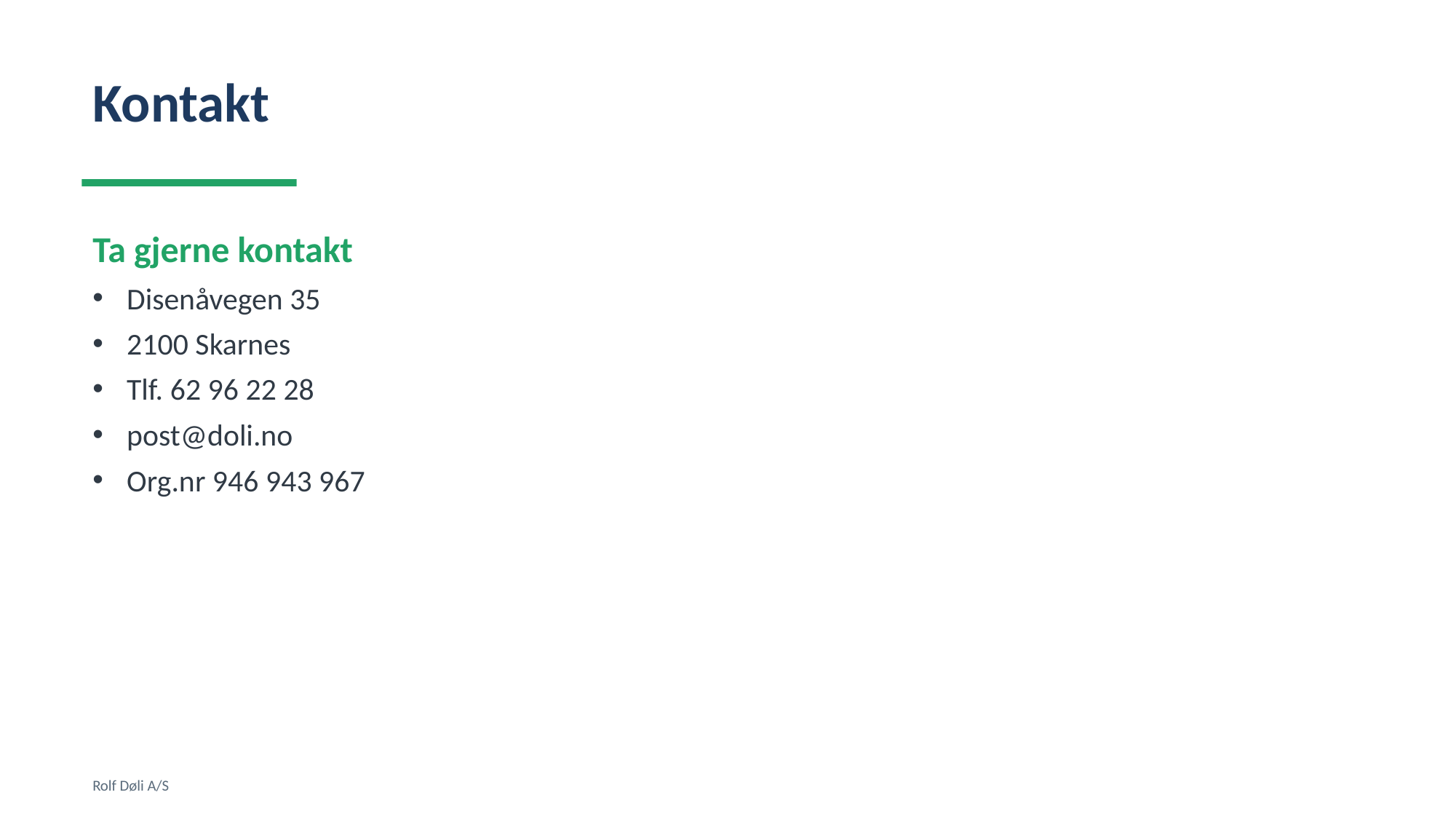

Kontakt

Ta gjerne kontakt
Disenåvegen 35
2100 Skarnes
Tlf. 62 96 22 28
post@doli.no
Org.nr 946 943 967
Rolf Døli A/S